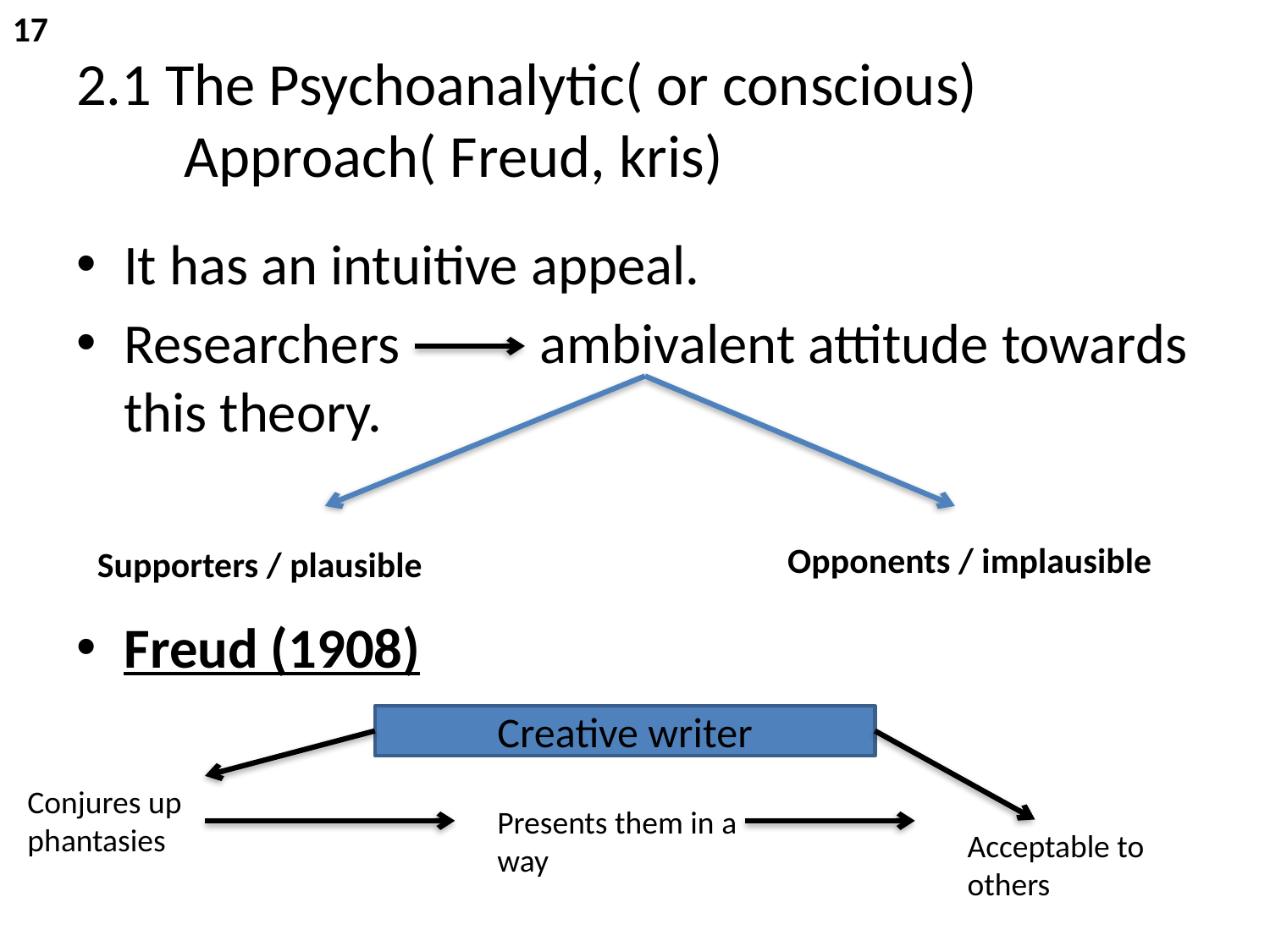

17
# 2.1 The Psychoanalytic( or conscious) Approach( Freud, kris)
It has an intuitive appeal.
Researchers           ambivalent attitude towards this theory.

Freud (1908)
Opponents / implausible
Supporters / plausible
Creative writer
Conjures up phantasies
Presents them in a way
Acceptable to others